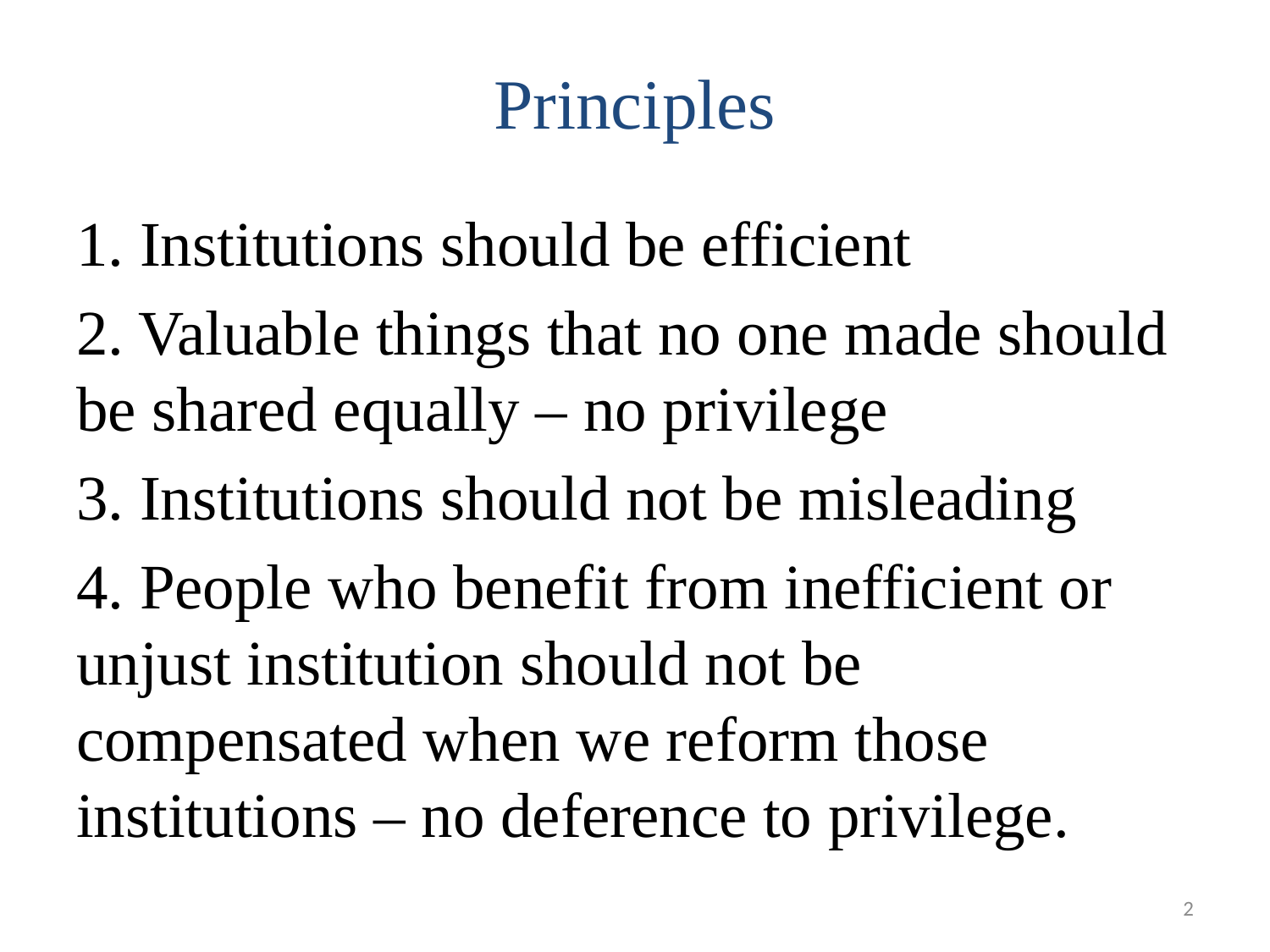

# Principles
1. Institutions should be efficient
2. Valuable things that no one made should be shared equally – no privilege
3. Institutions should not be misleading
4. People who benefit from inefficient or unjust institution should not be compensated when we reform those institutions – no deference to privilege.
2